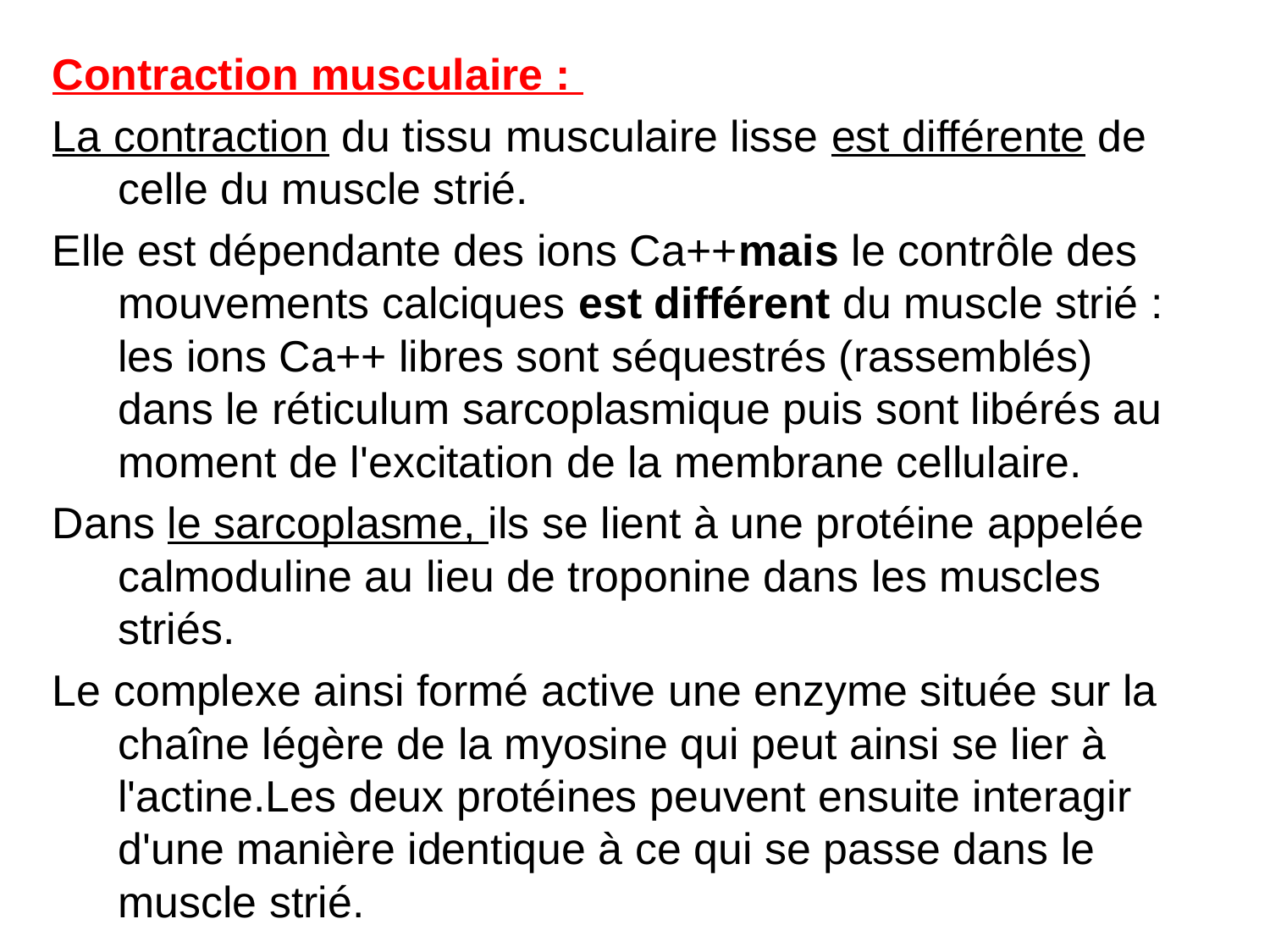

Contraction musculaire :
La contraction du tissu musculaire lisse est différente de celle du muscle strié.
Elle est dépendante des ions Ca++mais le contrôle des mouvements calciques est différent du muscle strié : les ions Ca++ libres sont séquestrés (rassemblés) dans le réticulum sarcoplasmique puis sont libérés au moment de l'excitation de la membrane cellulaire.
Dans le sarcoplasme, ils se lient à une protéine appelée calmoduline au lieu de troponine dans les muscles striés.
Le complexe ainsi formé active une enzyme située sur la chaîne légère de la myosine qui peut ainsi se lier à l'actine.Les deux protéines peuvent ensuite interagir d'une manière identique à ce qui se passe dans le muscle strié.